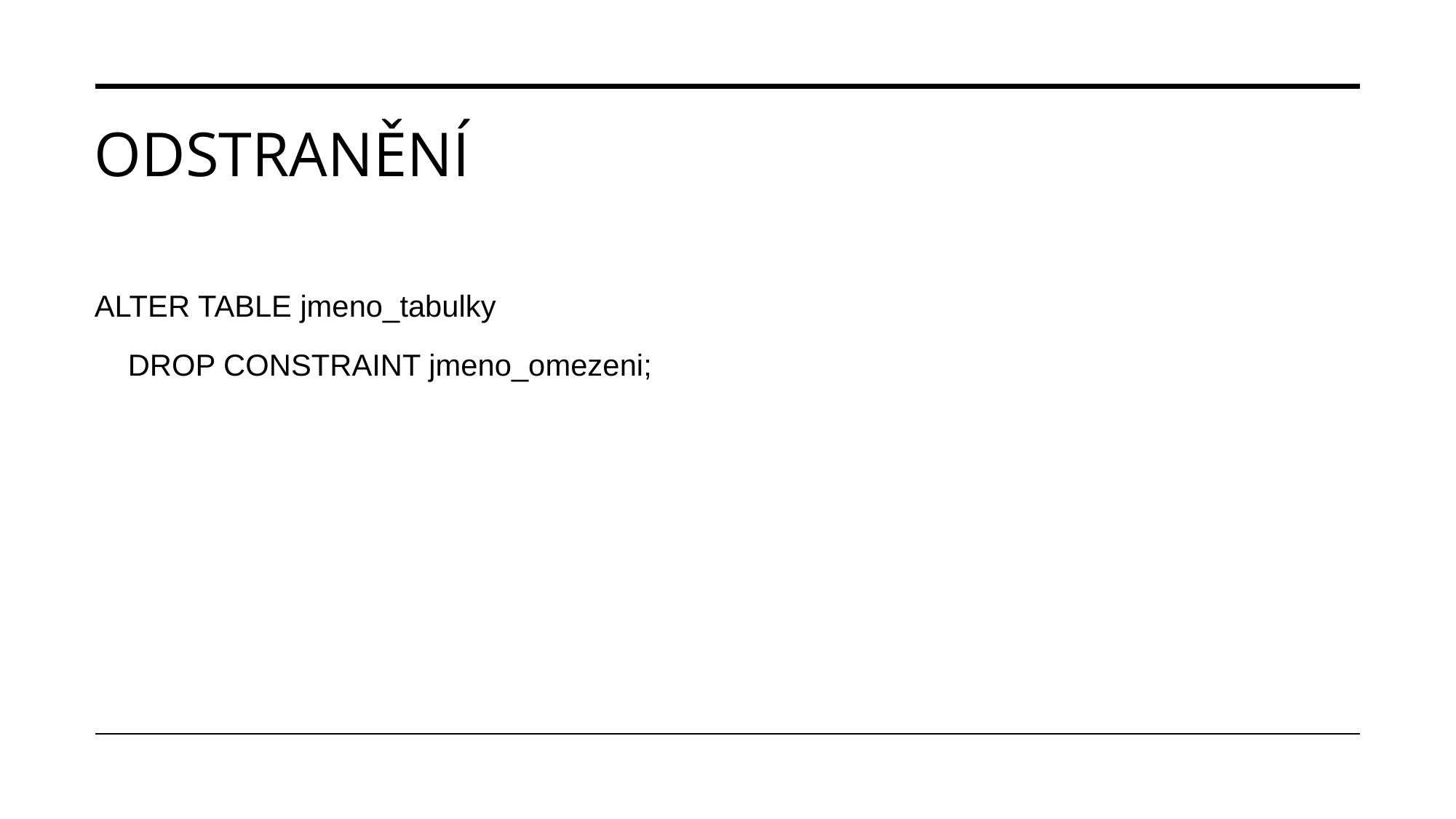

# ODSTRANĚNÍ
ALTER TABLE jmeno_tabulky
    DROP CONSTRAINT jmeno_omezeni;